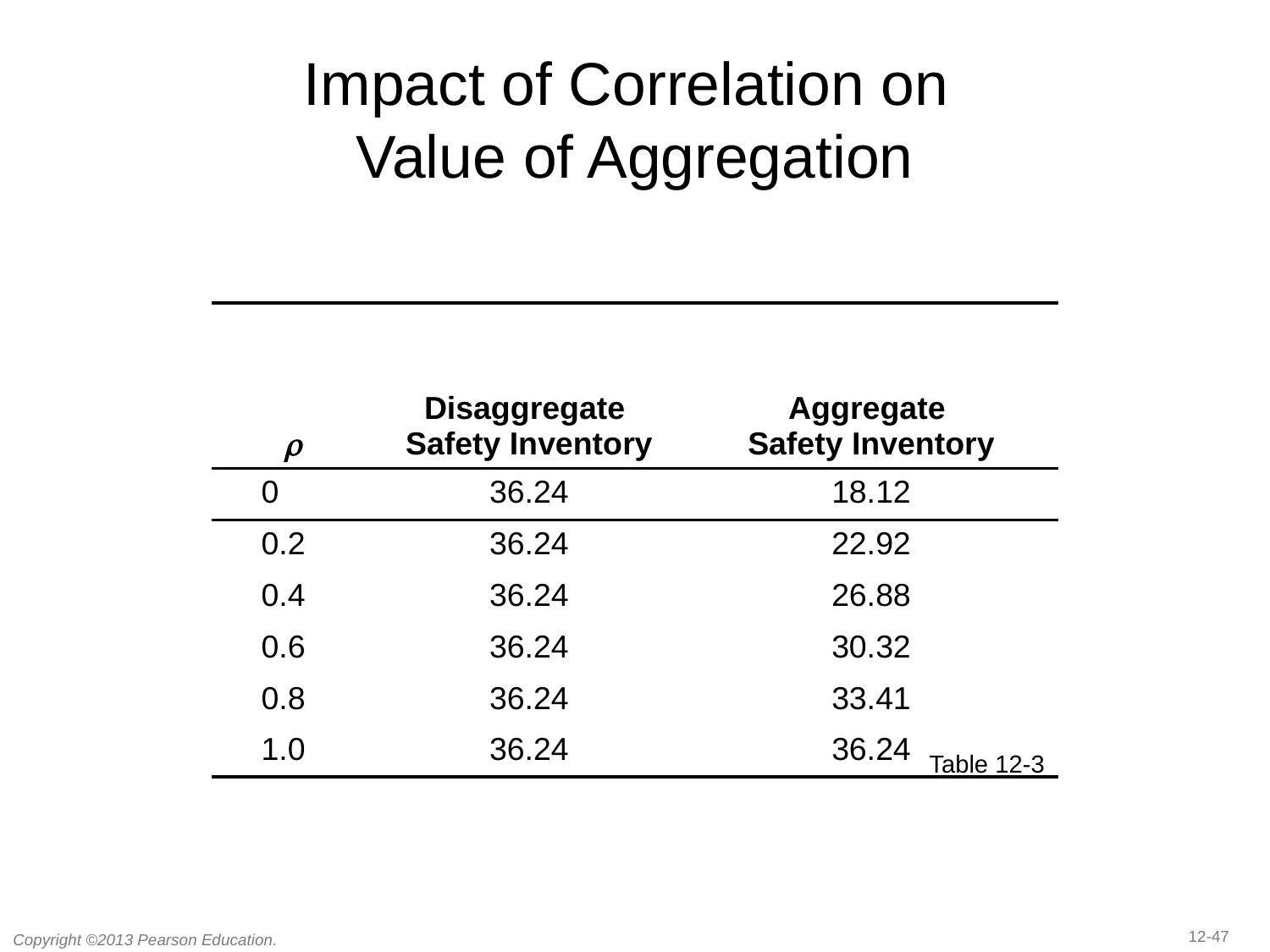

# Impact of Correlation on Value of Aggregation
| ρ | Disaggregate Safety Inventory | Aggregate Safety Inventory |
| --- | --- | --- |
| 0 | 36.24 | 18.12 |
| 0.2 | 36.24 | 22.92 |
| 0.4 | 36.24 | 26.88 |
| 0.6 | 36.24 | 30.32 |
| 0.8 | 36.24 | 33.41 |
| 1.0 | 36.24 | 36.24 |
Table 12-3